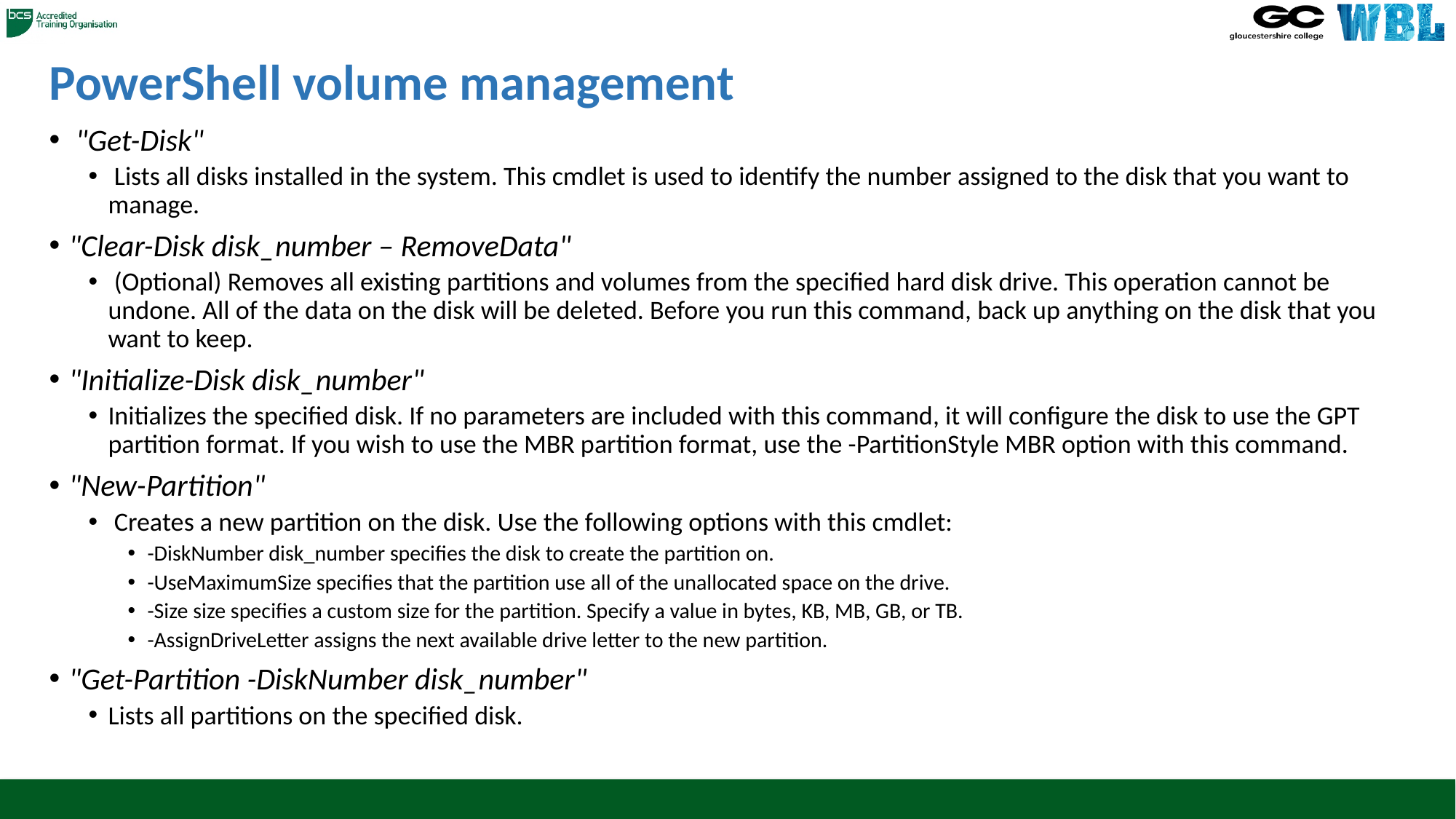

# PowerShell volume management
 "Get-Disk"
 Lists all disks installed in the system. This cmdlet is used to identify the number assigned to the disk that you want to manage.
"Clear-Disk disk_number – RemoveData"
 (Optional) Removes all existing partitions and volumes from the specified hard disk drive. This operation cannot be undone. All of the data on the disk will be deleted. Before you run this command, back up anything on the disk that you want to keep.
"Initialize-Disk disk_number"
Initializes the specified disk. If no parameters are included with this command, it will configure the disk to use the GPT partition format. If you wish to use the MBR partition format, use the -PartitionStyle MBR option with this command.
"New-Partition"
 Creates a new partition on the disk. Use the following options with this cmdlet:
-DiskNumber disk_number specifies the disk to create the partition on.
-UseMaximumSize specifies that the partition use all of the unallocated space on the drive.
-Size size specifies a custom size for the partition. Specify a value in bytes, KB, MB, GB, or TB.
-AssignDriveLetter assigns the next available drive letter to the new partition.
"Get-Partition -DiskNumber disk_number"
Lists all partitions on the specified disk.